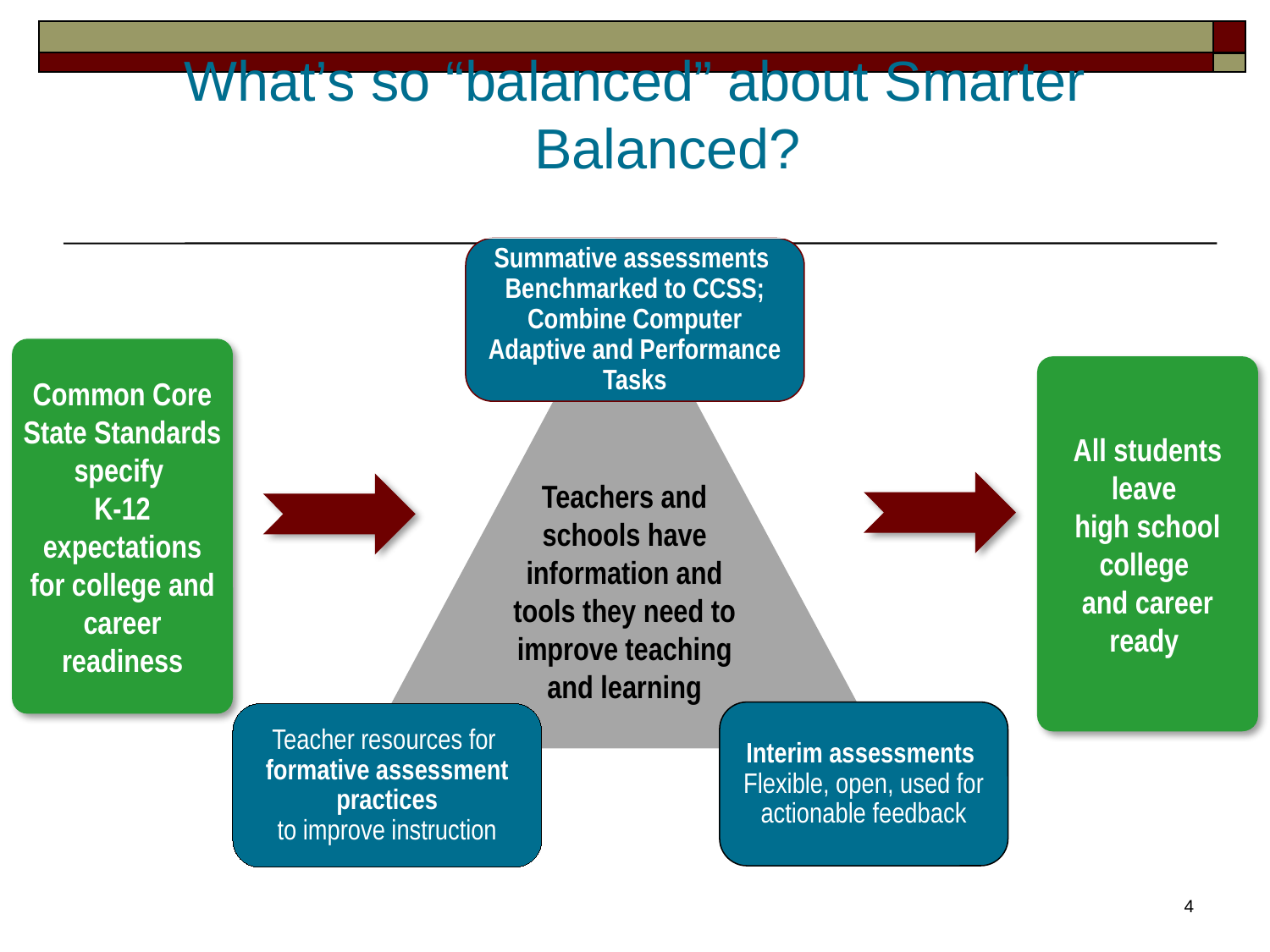

What’s so “balanced” about Smarter Balanced?

Summative assessments
Benchmarked to CCSS; Combine Computer Adaptive and Performance Tasks
Teachers and schools have information and tools they need to improve teaching and learning

Common Core State Standards specify
K-12 expectations for college and career readiness
All students leave
high school college
and career ready

Interim assessments
Flexible, open, used for actionable feedback
Teacher resources for
formative assessment practices
to improve instruction
4